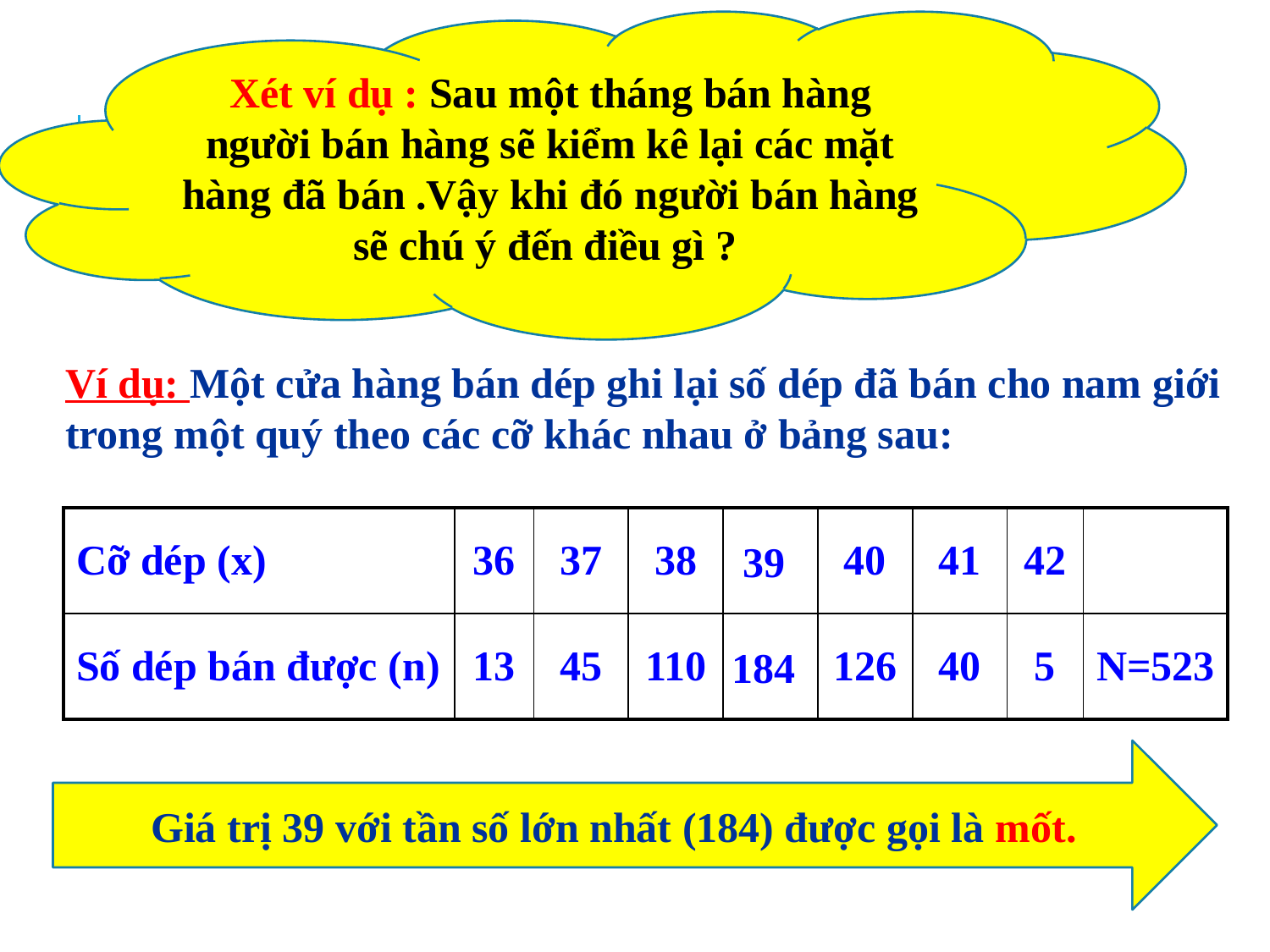

Xét ví dụ : Sau một tháng bán hàng người bán hàng sẽ kiểm kê lại các mặt hàng đã bán .Vậy khi đó người bán hàng sẽ chú ý đến điều gì ?

Ví dụ: Một cửa hàng bán dép ghi lại số dép đã bán cho nam giới trong một quý theo các cỡ khác nhau ở bảng sau:

| Cỡ dép (x) | 36 | 37 | 38 |  | 40 | 41 | 42 |  |
| --- | --- | --- | --- | --- | --- | --- | --- | --- |
| Số dép bán được (n) | 13 | 45 | 110 |  | 126 | 40 | 5 | N=523 |
39
184
Giá trị 39 với tần số lớn nhất (184) được gọi là mốt.